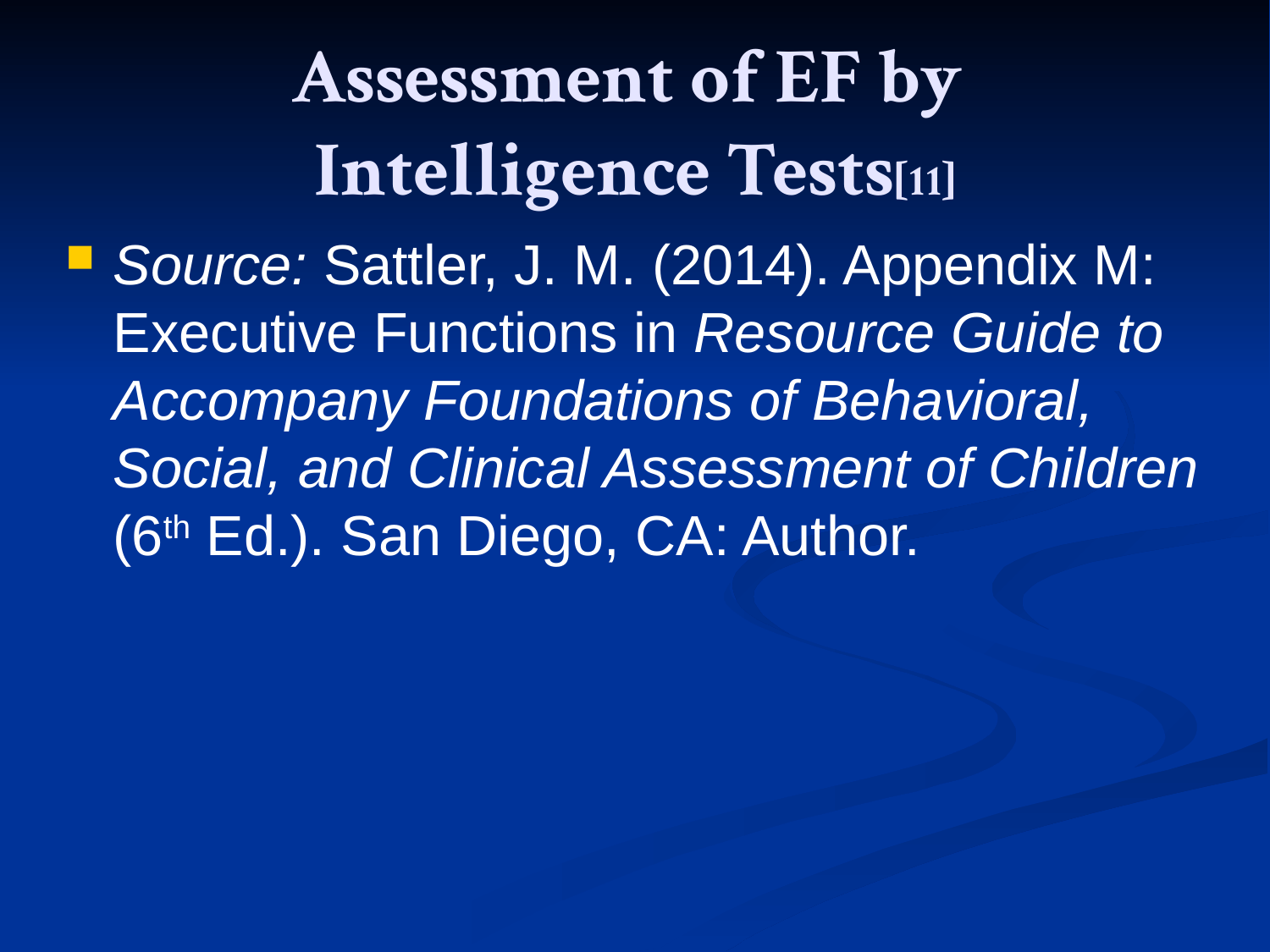

# Assessment of EF by Intelligence Tests[11]
Source: Sattler, J. M. (2014). Appendix M: Executive Functions in Resource Guide to Accompany Foundations of Behavioral, Social, and Clinical Assessment of Children (6th Ed.). San Diego, CA: Author.